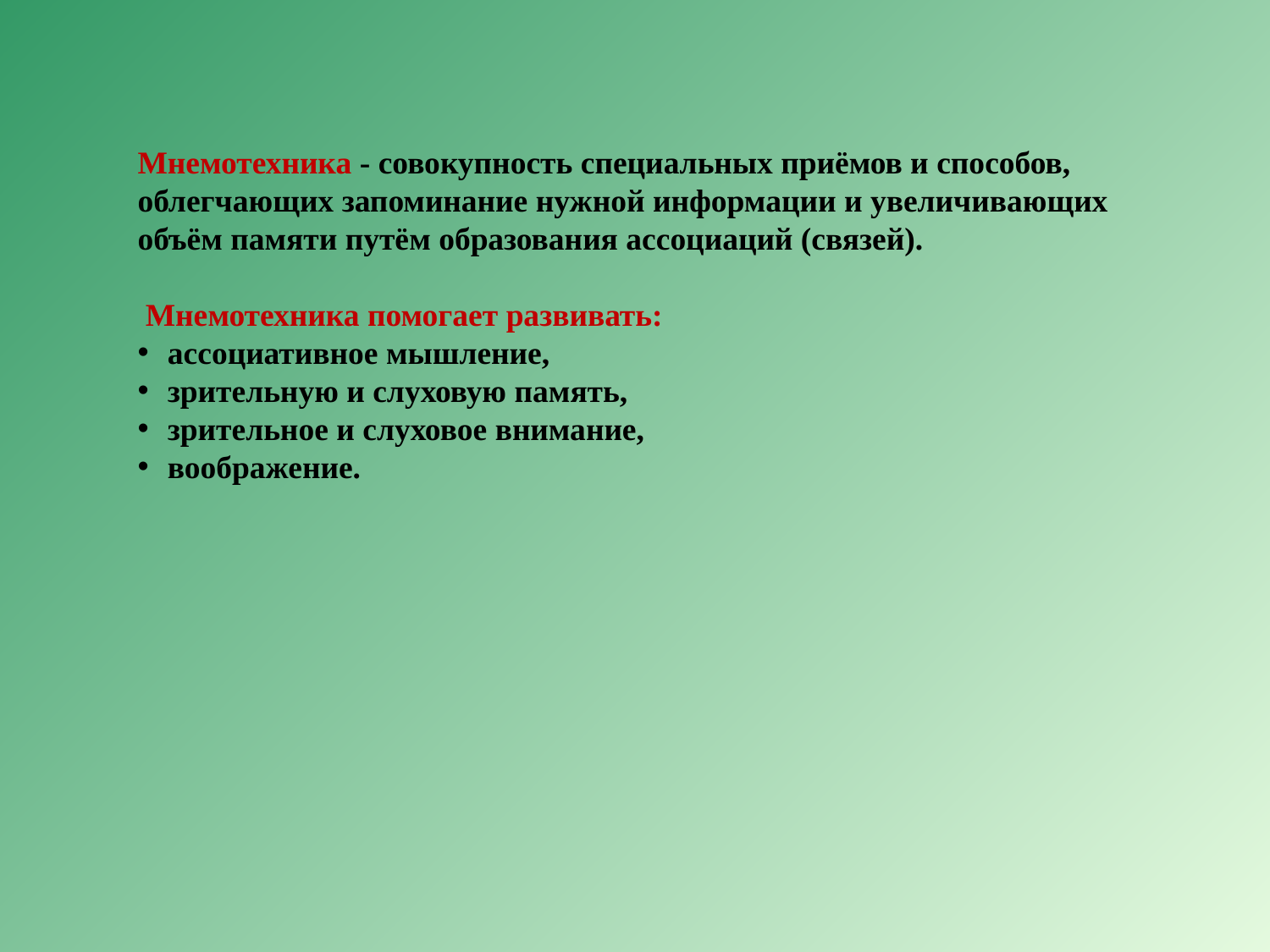

Мнемотехника - совокупность специальных приёмов и способов, облегчающих запоминание нужной информации и увеличивающих объём памяти путём образования ассоциаций (связей).

 Мнемотехника помогает развивать:
ассоциативное мышление,
зрительную и слуховую память,
зрительное и слуховое внимание,
воображение.